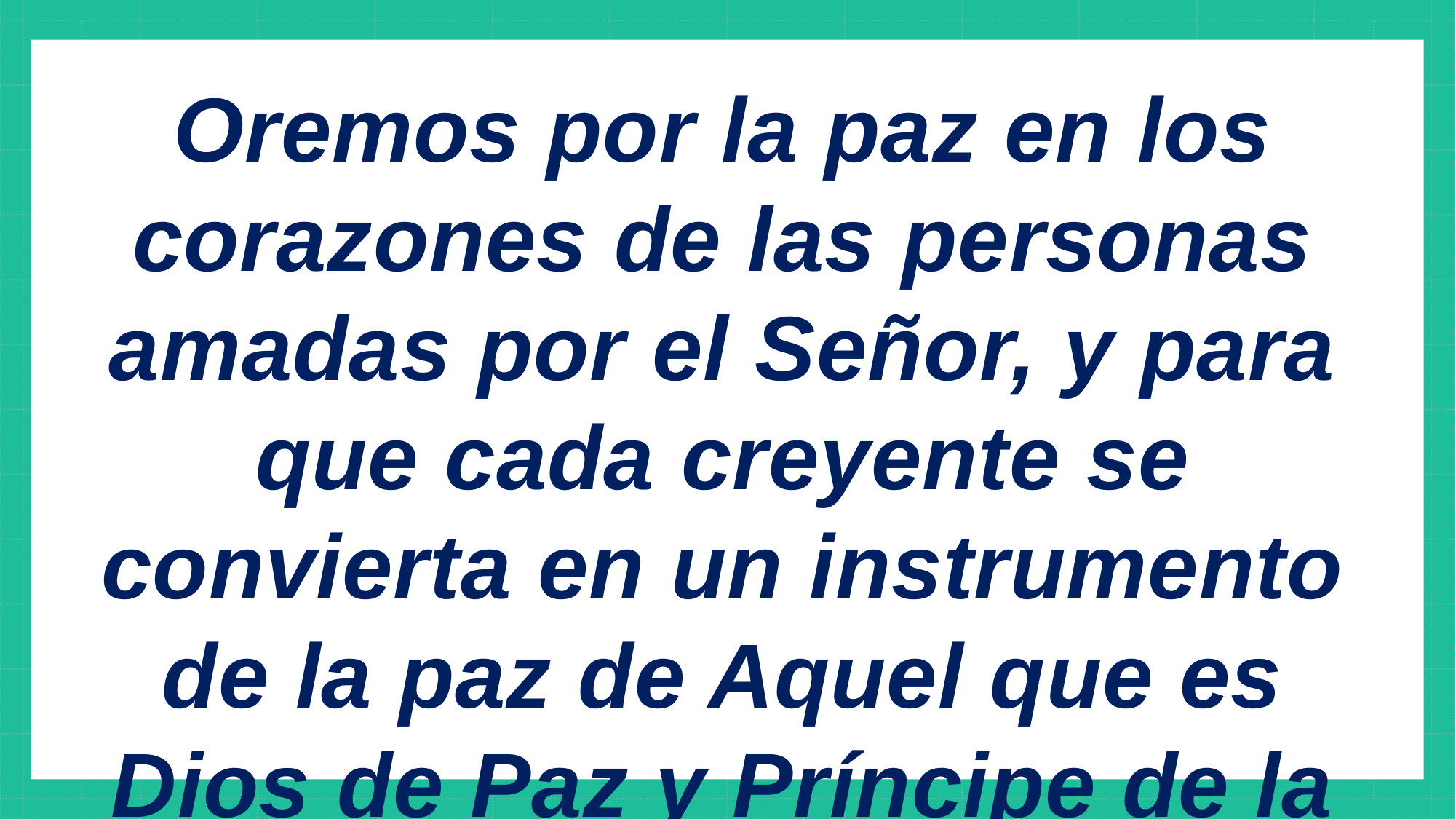

Oremos por la paz en los corazones de las personas amadas por el Señor, y para que cada creyente se convierta en un instrumento de la paz de Aquel que es Dios de Paz y Príncipe de la Paz.